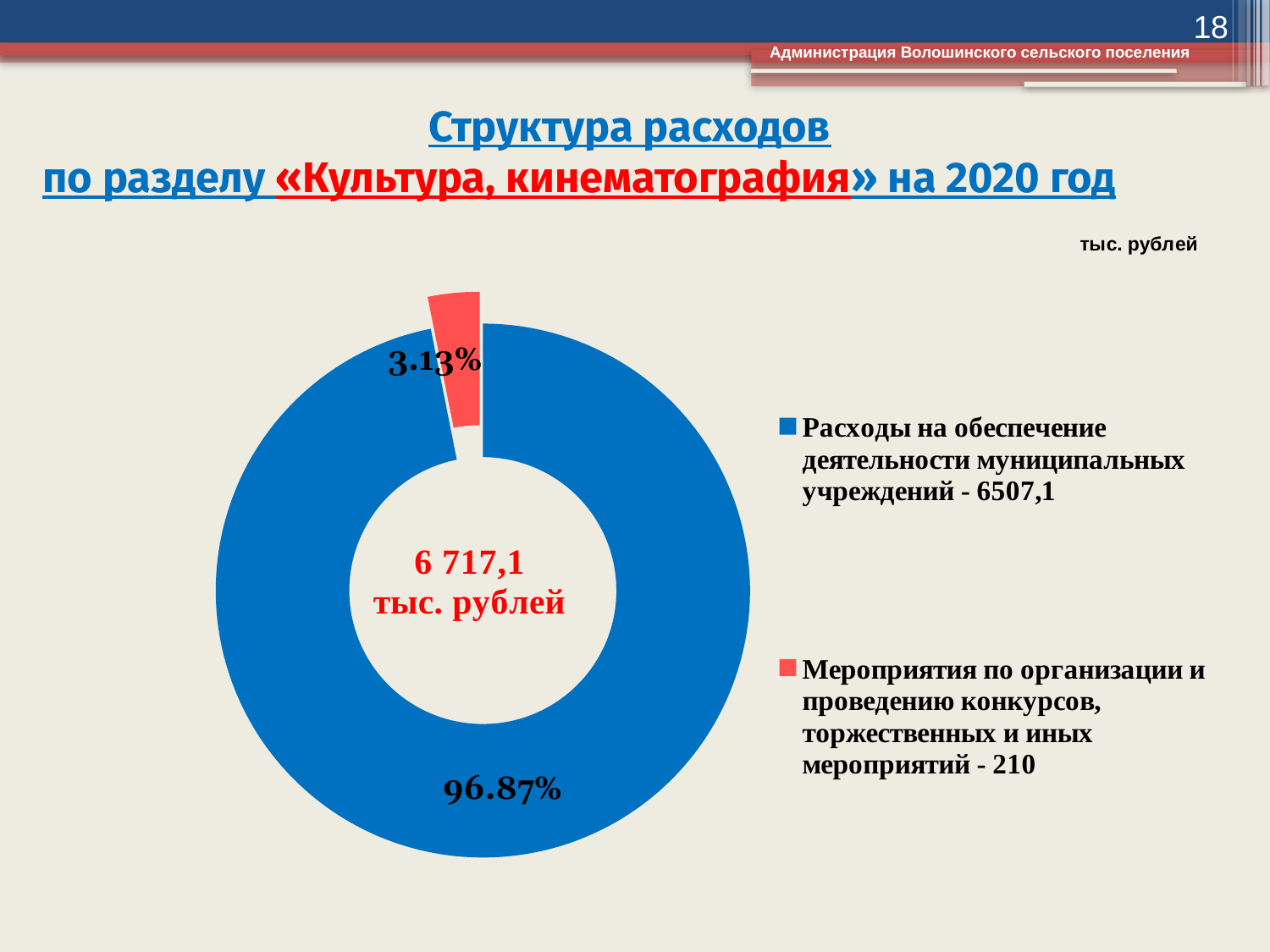

18
Администрация Волошинского сельского поселения
# Структура расходов по разделу «Культура, кинематография» на 2020 год

### Chart

| Category | Столбец1 |
|---|---|
| Расходы на обеспечение деятельности муниципальных учреждений - 6507,1 | 6507.1 |
| Мероприятия по организации и проведению конкурсов, торжественных и иных мероприятий - 210 | 210.0 |